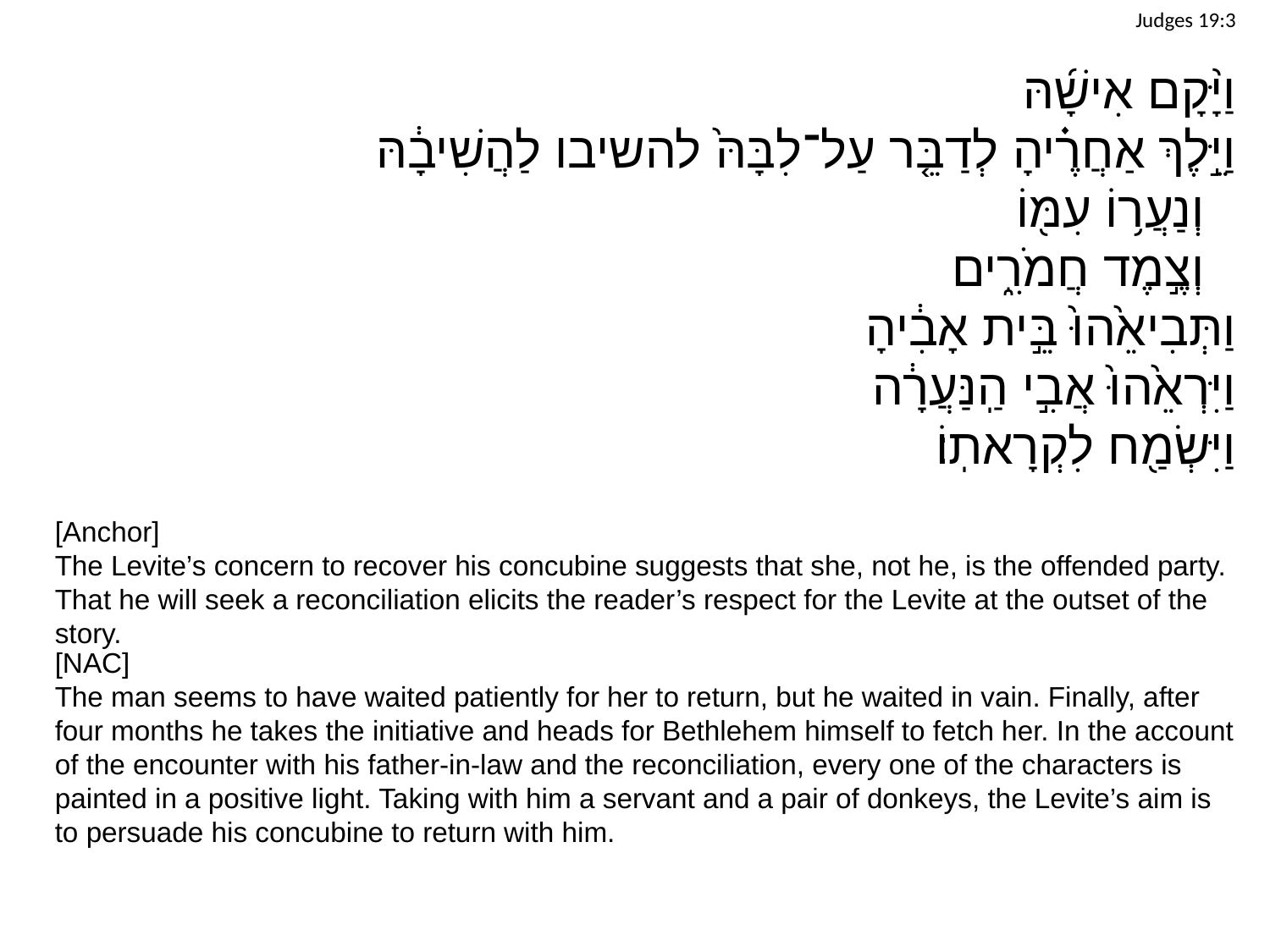

Judges 19:3
וַיָּ֨קָם אִישָׁ֜הּ
וַיֵּ֣לֶךְ אַחֲרֶ֗יהָ לְדַבֵּ֤ר עַל־לִבָּהּ֙ להשיבו לַהֲשִׁיבָ֔הּ
	וְנַעֲר֥וֹ עִמּ֖וֹ
	וְצֶ֣מֶד חֲמֹרִ֑ים
וַתְּבִיאֵ֙הוּ֙ בֵּ֣ית אָבִ֔יהָ
וַיִּרְאֵ֙הוּ֙ אֲבִ֣י הַֽנַּעֲרָ֔ה
וַיִּשְׂמַ֖ח לִקְרָאתֽוֹ׃
[Anchor]
The Levite’s concern to recover his concubine suggests that she, not he, is the offended party. That he will seek a reconciliation elicits the reader’s respect for the Levite at the outset of the story.
[NAC]
The man seems to have waited patiently for her to return, but he waited in vain. Finally, after four months he takes the initiative and heads for Bethlehem himself to fetch her. In the account of the encounter with his father-in-law and the reconciliation, every one of the characters is painted in a positive light. Taking with him a servant and a pair of donkeys, the Levite’s aim is to persuade his concubine to return with him.